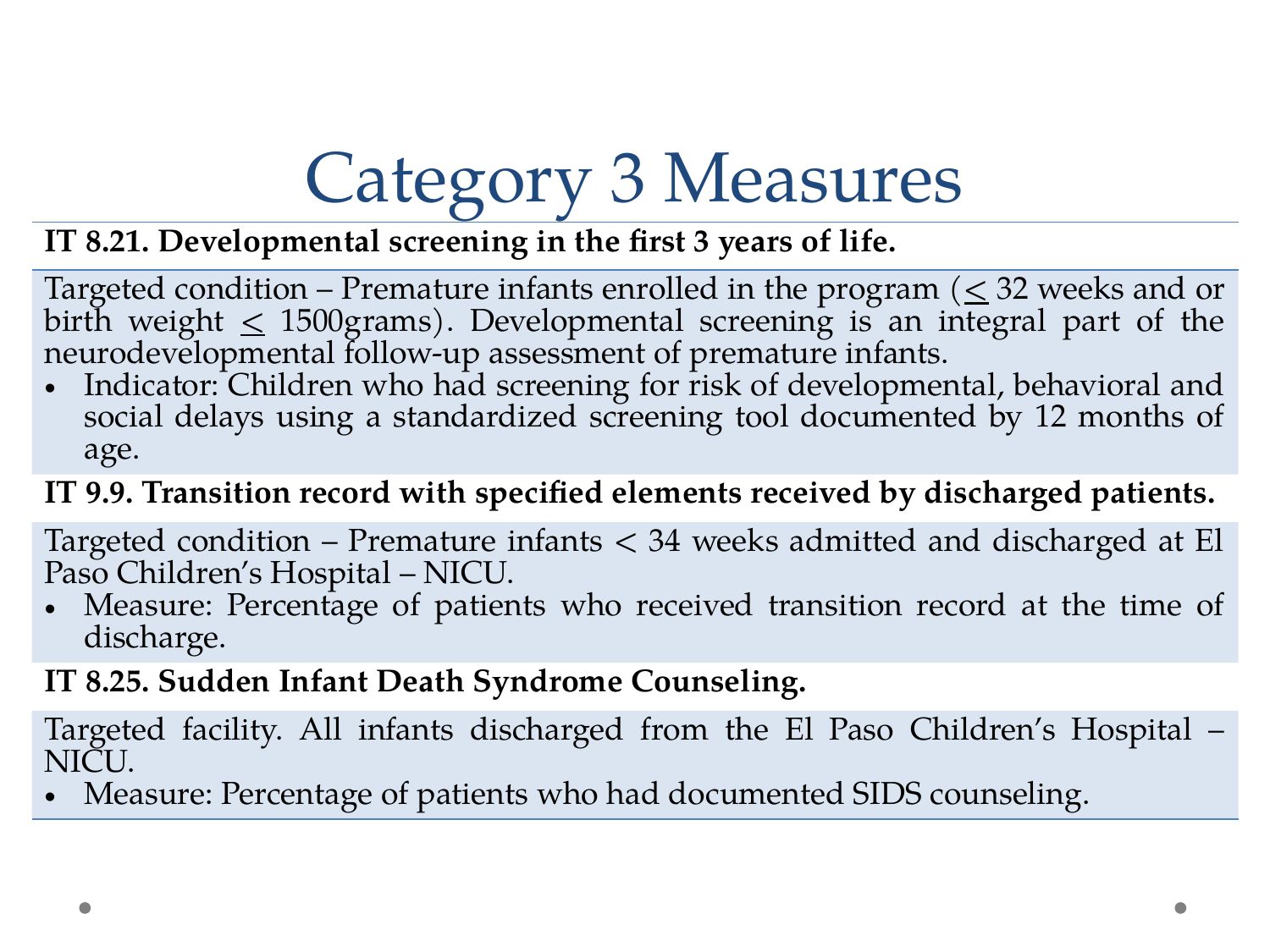

# Category 3 Measures
| IT 8.21. Developmental screening in the first 3 years of life. |
| --- |
| Targeted condition – Premature infants enrolled in the program (< 32 weeks and or birth weight < 1500grams). Developmental screening is an integral part of the neurodevelopmental follow-up assessment of premature infants. Indicator: Children who had screening for risk of developmental, behavioral and social delays using a standardized screening tool documented by 12 months of age. |
| IT 9.9. Transition record with specified elements received by discharged patients. |
| Targeted condition – Premature infants < 34 weeks admitted and discharged at El Paso Children’s Hospital – NICU. Measure: Percentage of patients who received transition record at the time of discharge. |
| IT 8.25. Sudden Infant Death Syndrome Counseling. |
| Targeted facility. All infants discharged from the El Paso Children’s Hospital – NICU. Measure: Percentage of patients who had documented SIDS counseling. |